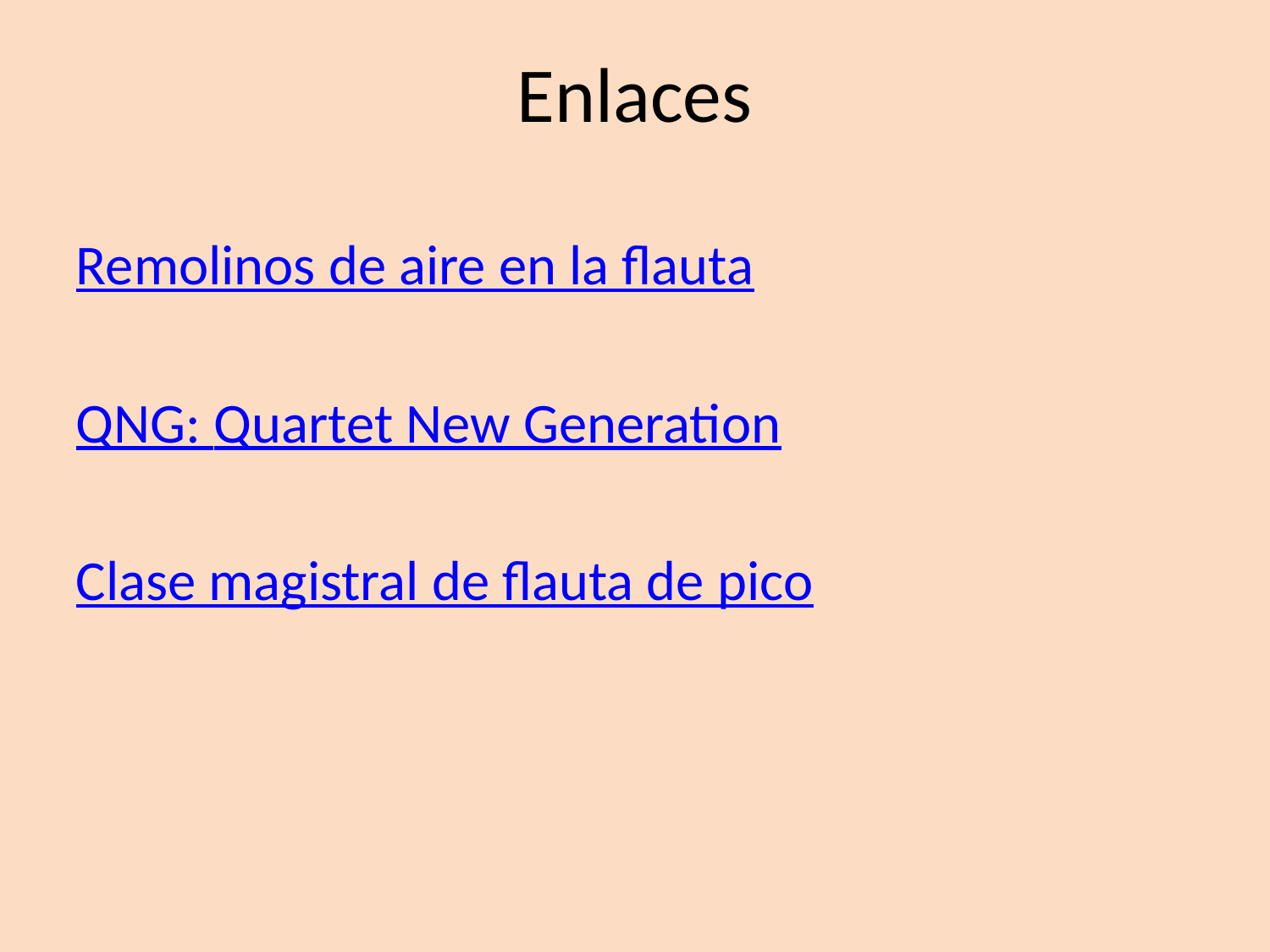

Enlaces
Remolinos de aire en la flauta

QNG: Quartet New Generation

Clase magistral de flauta de pico